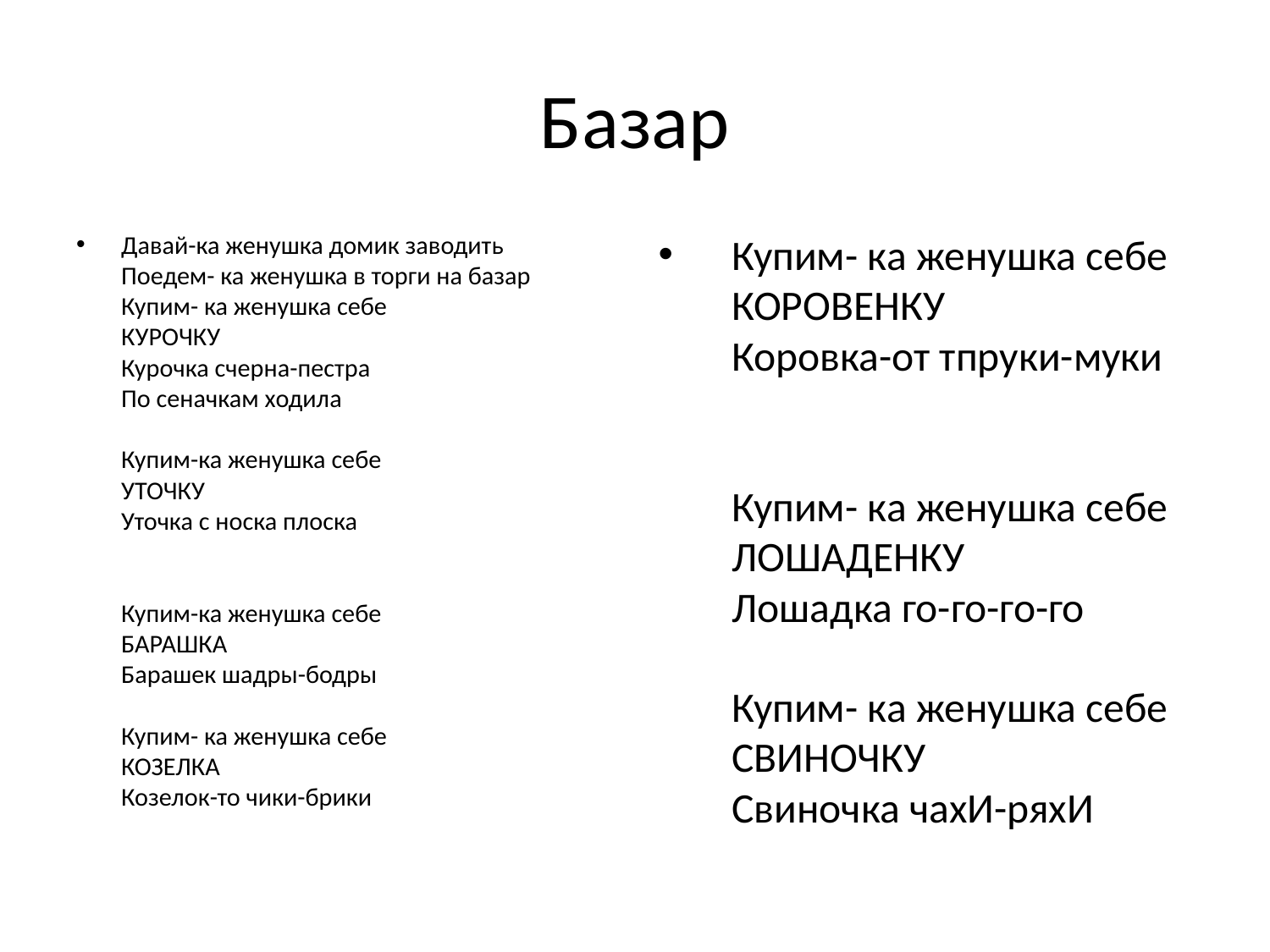

# Базар
Давай-ка женушка домик заводить
Поедем- ка женушка в торги на базар
Купим- ка женушка себе
КУРОЧКУ
Курочка счерна-пестра
По сеначкам ходила
Купим-ка женушка себе
УТОЧКУ
Уточка с носка плоска
Купим-ка женушка себе
БАРАШКА
Барашек шадры-бодры
Купим- ка женушка себе
КОЗЕЛКА
Козелок-то чики-брики

Купим- ка женушка себе
КОРОВЕНКУ
Коровка-от тпруки-муки
Купим- ка женушка себе
ЛОШАДЕНКУ
Лошадка го-го-го-го
Купим- ка женушка себе
СВИНОЧКУ
Свиночка чахИ-ряхИ